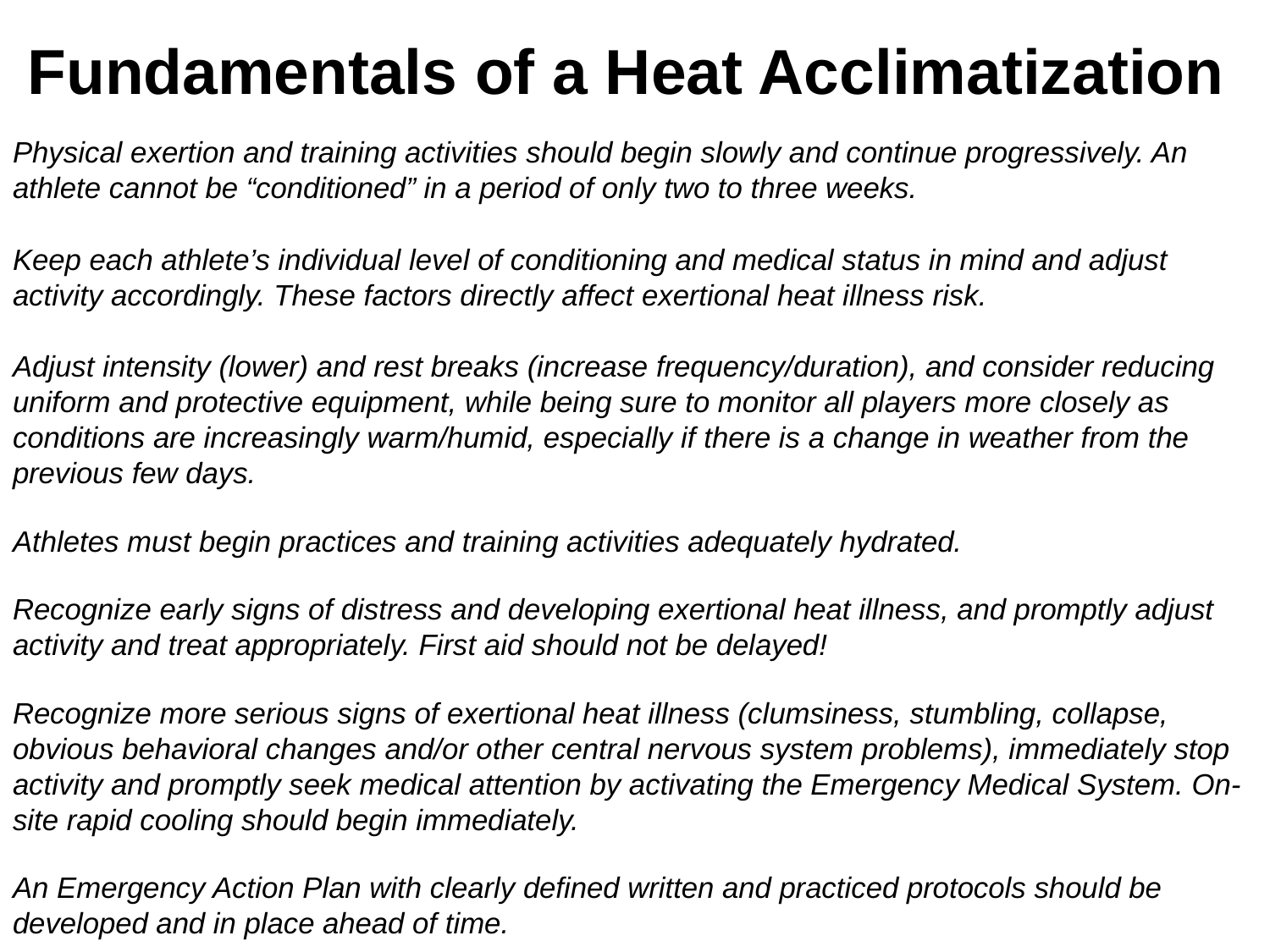

# Fundamentals of a Heat Acclimatization
Physical exertion and training activities should begin slowly and continue progressively. An athlete cannot be “conditioned” in a period of only two to three weeks.

Keep each athlete’s individual level of conditioning and medical status in mind and adjust activity accordingly. These factors directly affect exertional heat illness risk.

Adjust intensity (lower) and rest breaks (increase frequency/duration), and consider reducing uniform and protective equipment, while being sure to monitor all players more closely as conditions are increasingly warm/humid, especially if there is a change in weather from the previous few days.

Athletes must begin practices and training activities adequately hydrated.

Recognize early signs of distress and developing exertional heat illness, and promptly adjust activity and treat appropriately. First aid should not be delayed!

Recognize more serious signs of exertional heat illness (clumsiness, stumbling, collapse, obvious behavioral changes and/or other central nervous system problems), immediately stop activity and promptly seek medical attention by activating the Emergency Medical System. On-site rapid cooling should begin immediately.

An Emergency Action Plan with clearly defined written and practiced protocols should be developed and in place ahead of time.